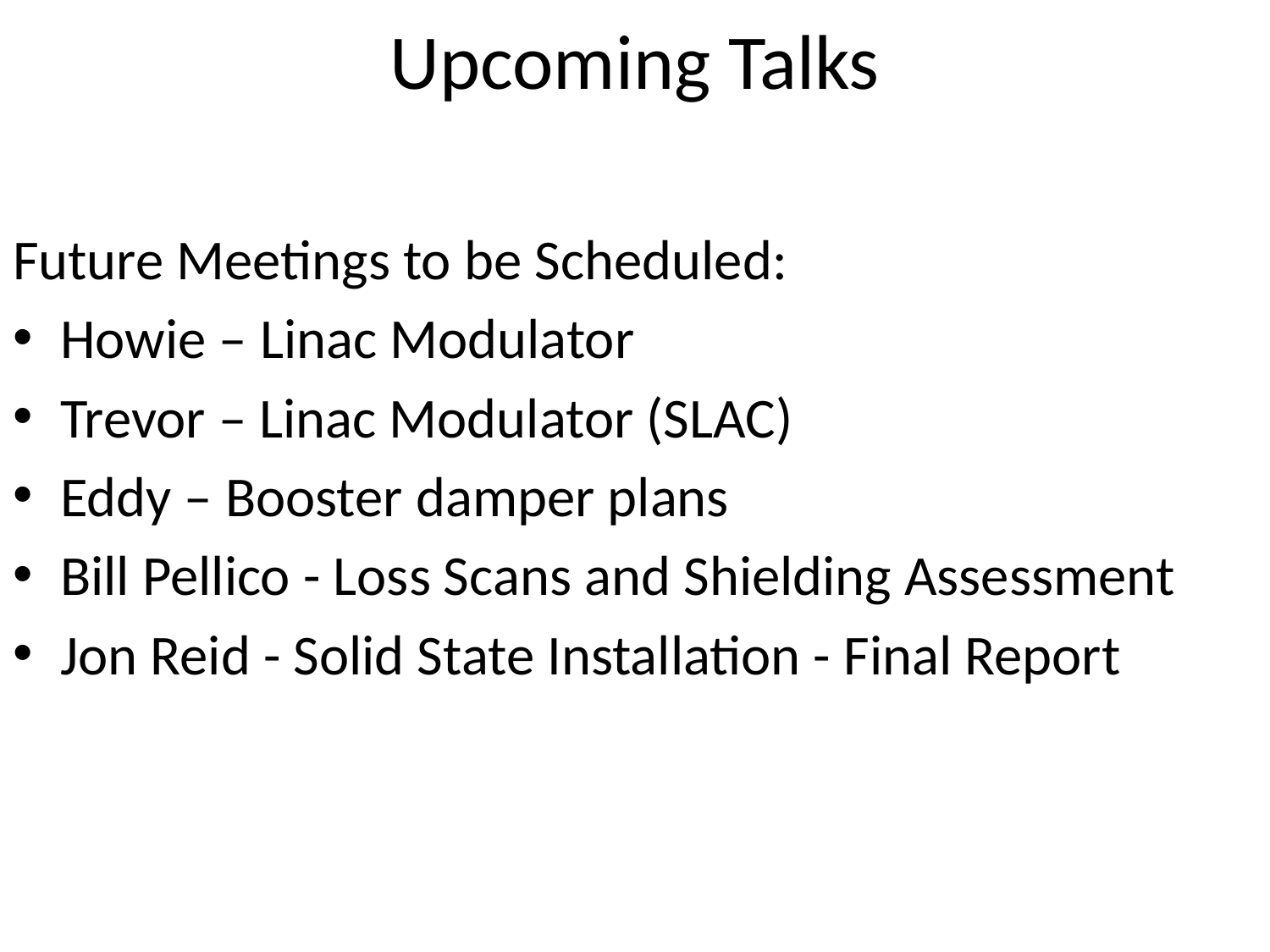

# Upcoming Talks

Future Meetings to be Scheduled:
Howie – Linac Modulator
Trevor – Linac Modulator (SLAC)
Eddy – Booster damper plans
Bill Pellico - Loss Scans and Shielding Assessment
Jon Reid - Solid State Installation - Final Report